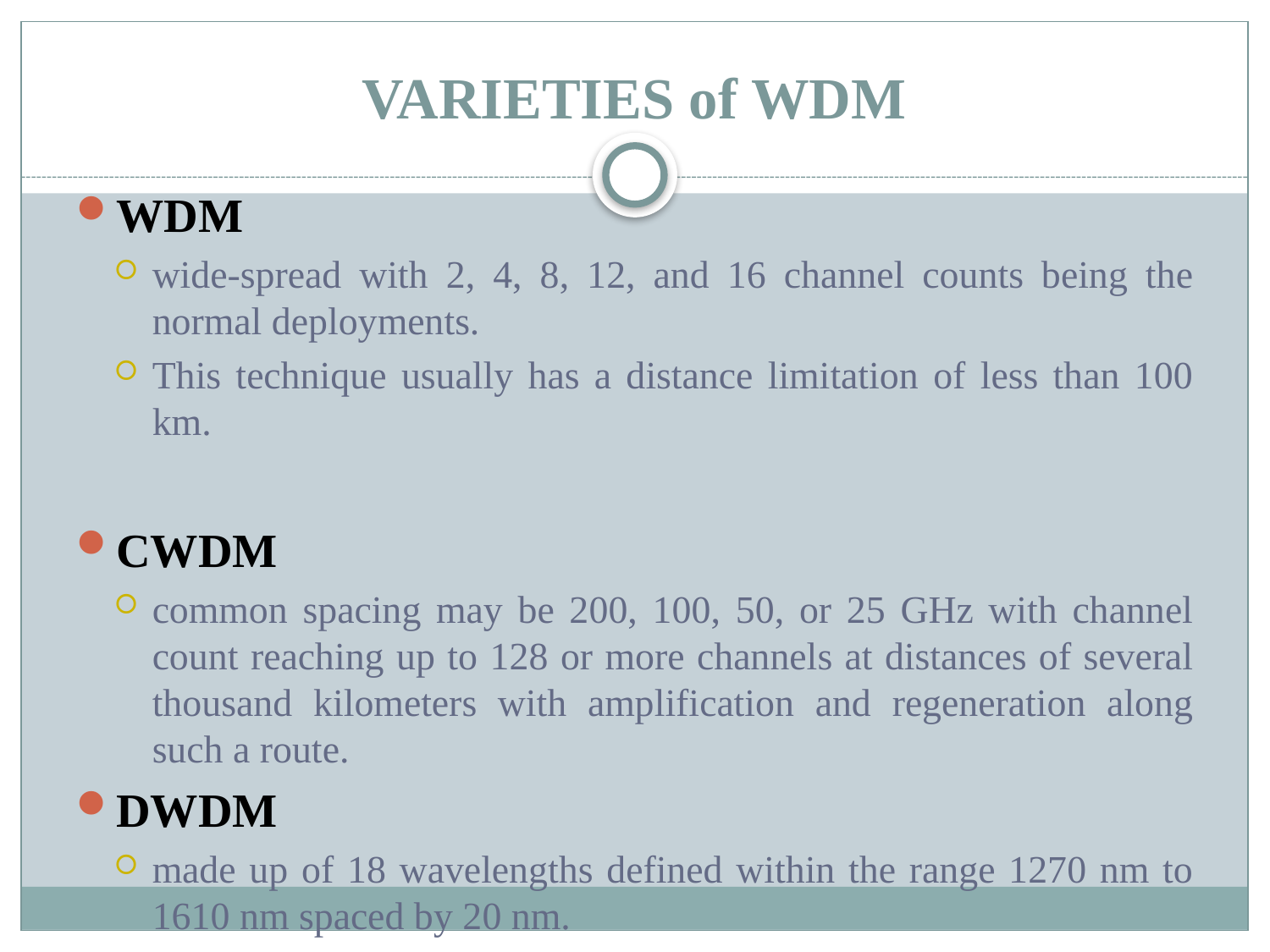

# VARIETIES of WDM
WDM
wide-spread with 2, 4, 8, 12, and 16 channel counts being the normal deployments.
This technique usually has a distance limitation of less than 100 km.

CWDM
common spacing may be 200, 100, 50, or 25 GHz with channel count reaching up to 128 or more channels at distances of several thousand kilometers with amplification and regeneration along such a route.
DWDM
made up of 18 wavelengths defined within the range 1270 nm to 1610 nm spaced by 20 nm.